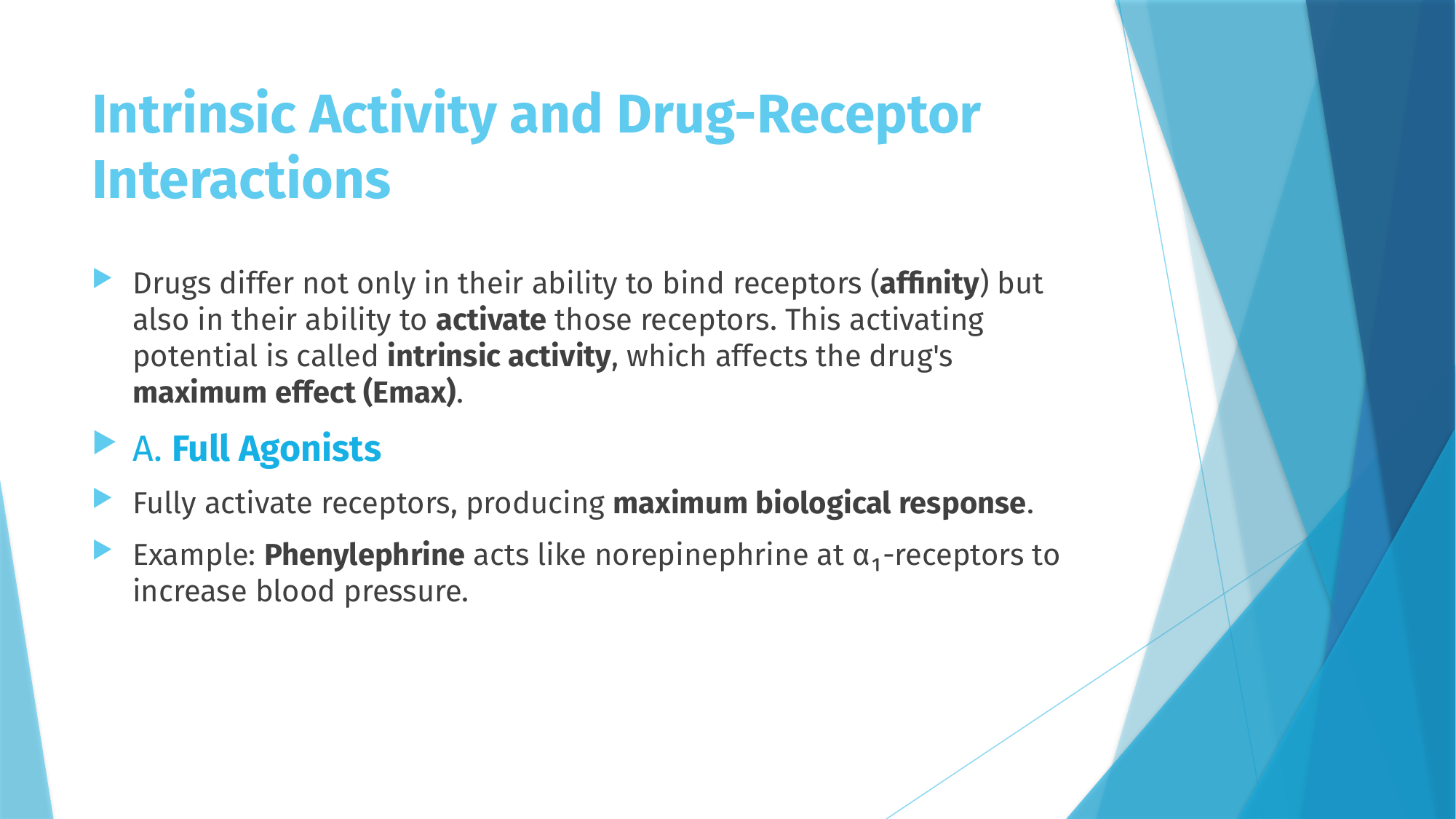

# Intrinsic Activity and Drug-Receptor Interactions
Drugs differ not only in their ability to bind receptors (affinity) but also in their ability to activate those receptors. This activating potential is called intrinsic activity, which affects the drug's maximum effect (Emax).
A. Full Agonists
Fully activate receptors, producing maximum biological response.
Example: Phenylephrine acts like norepinephrine at α₁-receptors to increase blood pressure.